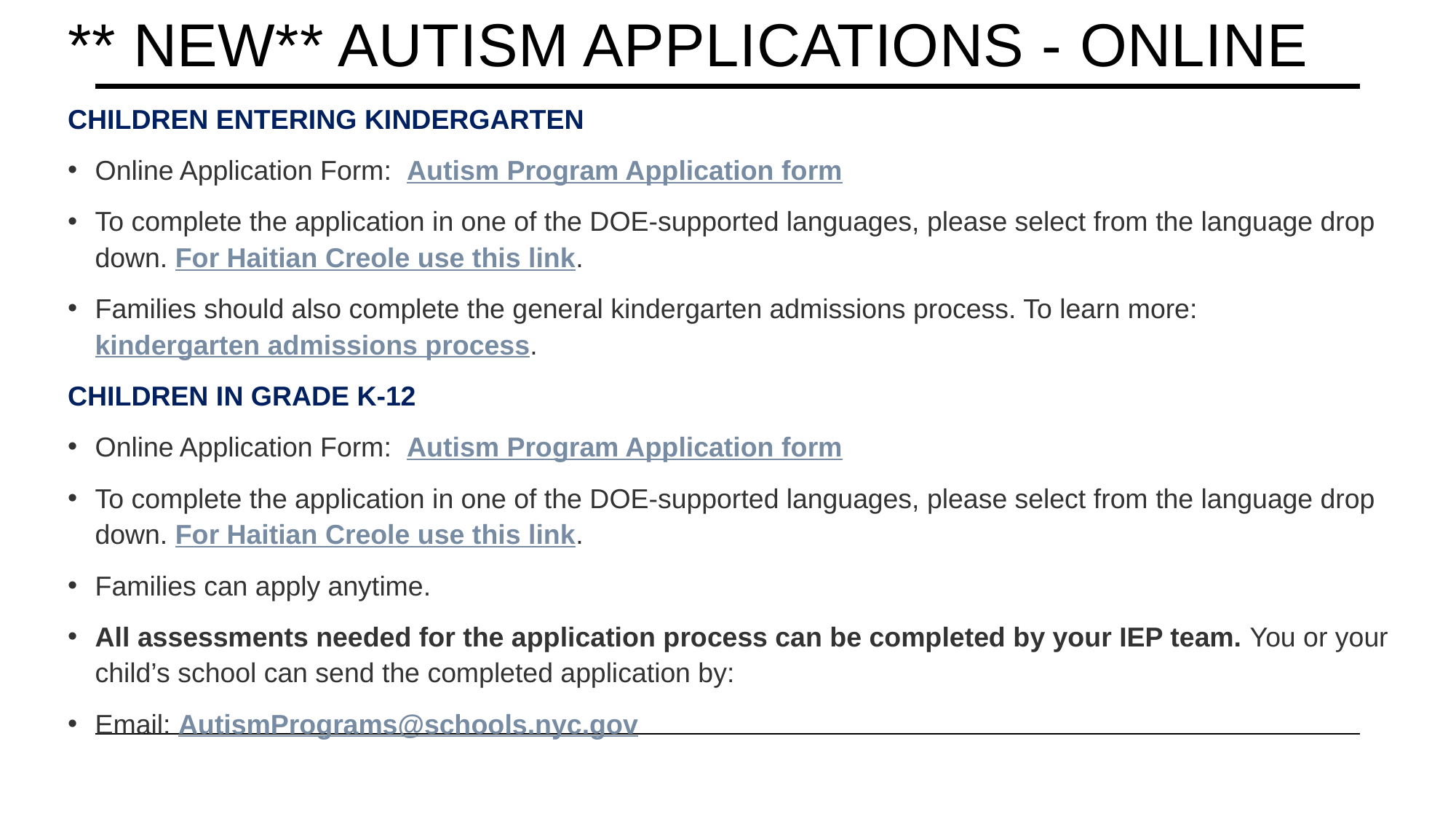

# ** NEW** Autism applications - online
CHILDREN ENTERING KINDERGARTEN
Online Application Form:  Autism Program Application form
To complete the application in one of the DOE-supported languages, please select from the language drop down. For Haitian Creole use this link.
Families should also complete the general kindergarten admissions process. To learn more: kindergarten admissions process.
CHILDREN IN GRADE K-12
Online Application Form:  Autism Program Application form
To complete the application in one of the DOE-supported languages, please select from the language drop down. For Haitian Creole use this link.
Families can apply anytime.
All assessments needed for the application process can be completed by your IEP team. You or your child’s school can send the completed application by:
Email: AutismPrograms@schools.nyc.gov